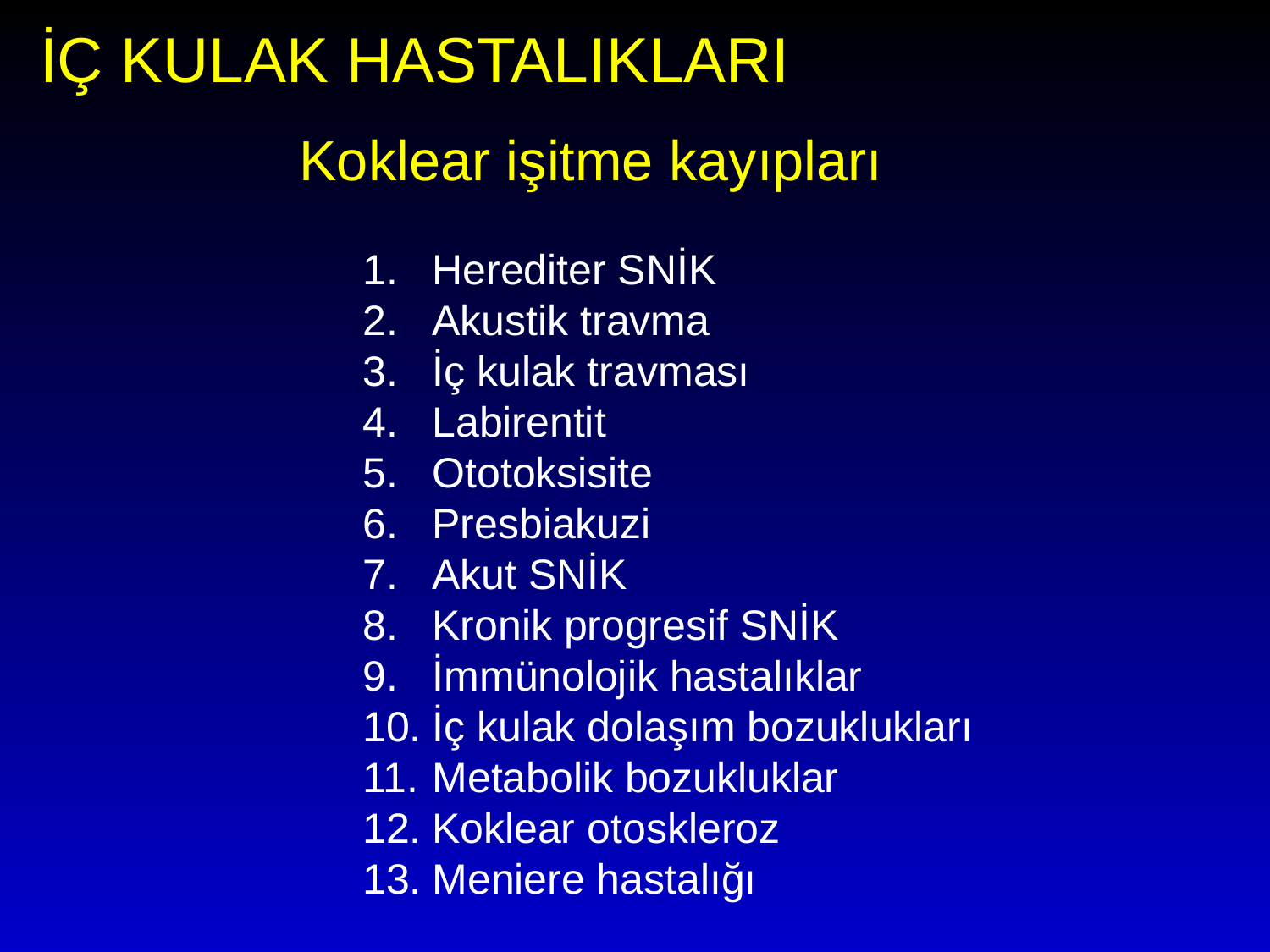

İÇ KULAK HASTALIKLARI
Koklear işitme kayıpları

Herediter SNİK
Akustik travma
İç kulak travması
Labirentit
Ototoksisite
Presbiakuzi
Akut SNİK
Kronik progresif SNİK
İmmünolojik hastalıklar
İç kulak dolaşım bozuklukları
Metabolik bozukluklar
Koklear otoskleroz
Meniere hastalığı